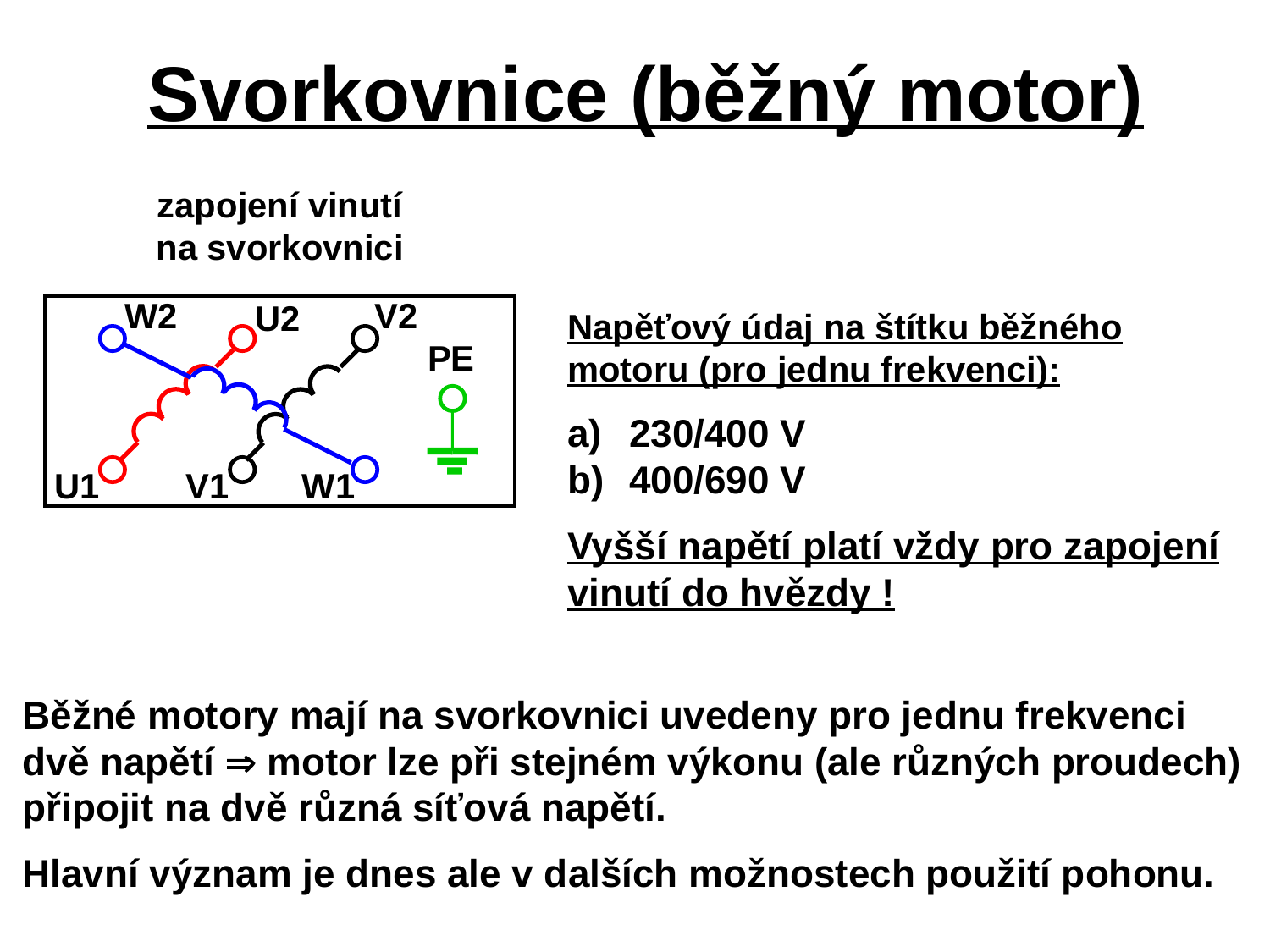

# Svorkovnice (běžný motor)
zapojení vinutí na svorkovnici
W2
V2
U2
PE
U1
V1
W1

Napěťový údaj na štítku běžného motoru (pro jednu frekvenci):
a)	230/400 V
b)	400/690 V
Vyšší napětí platí vždy pro zapojení vinutí do hvězdy !

Běžné motory mají na svorkovnici uvedeny pro jednu frekvenci dvě napětí ⇒ motor lze při stejném výkonu (ale různých proudech) připojit na dvě různá síťová napětí.
Hlavní význam je dnes ale v dalších možnostech použití pohonu.